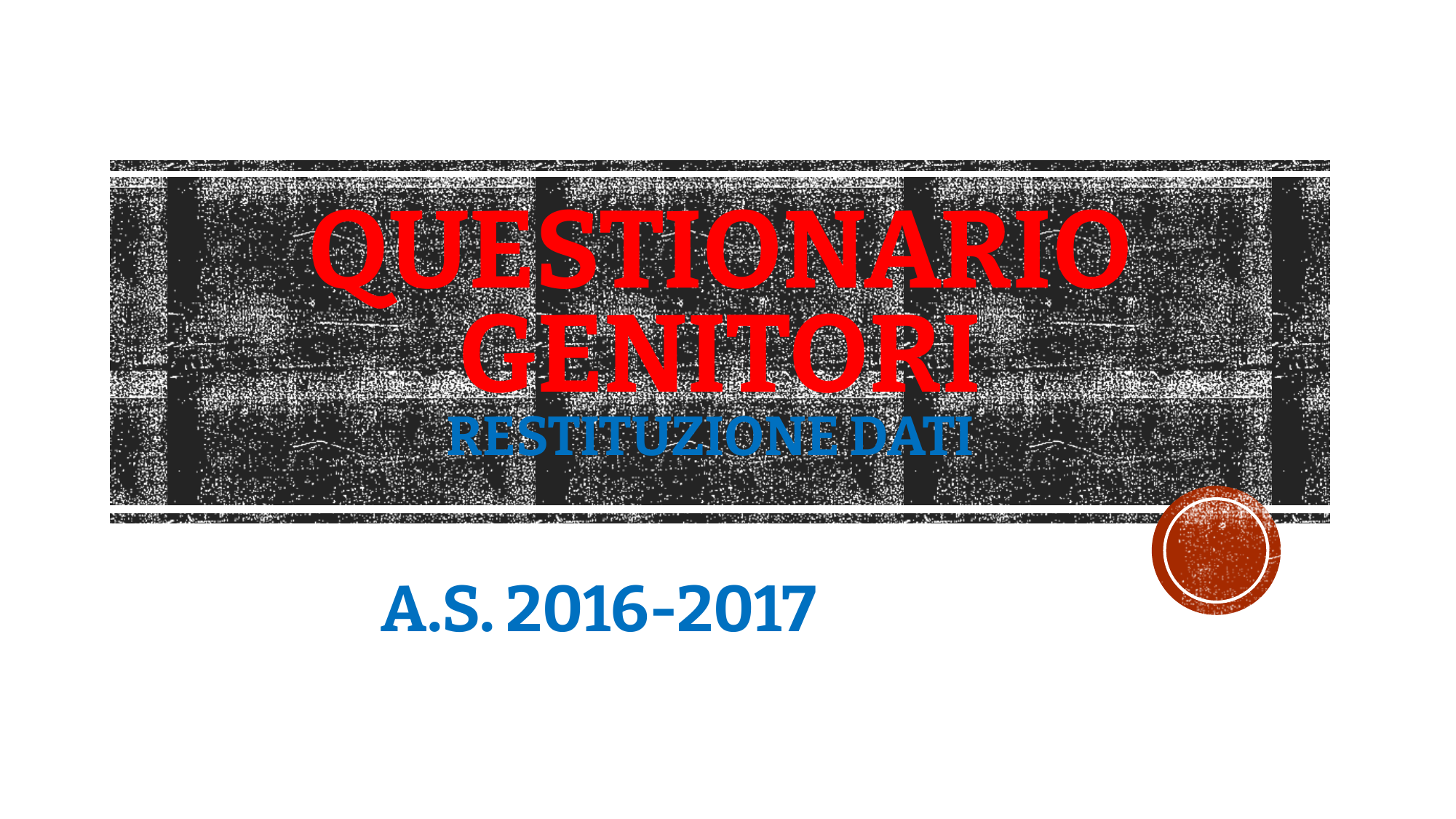

# QUESTIONARIO GENITORI restituzione dati

A.S. 2016-2017